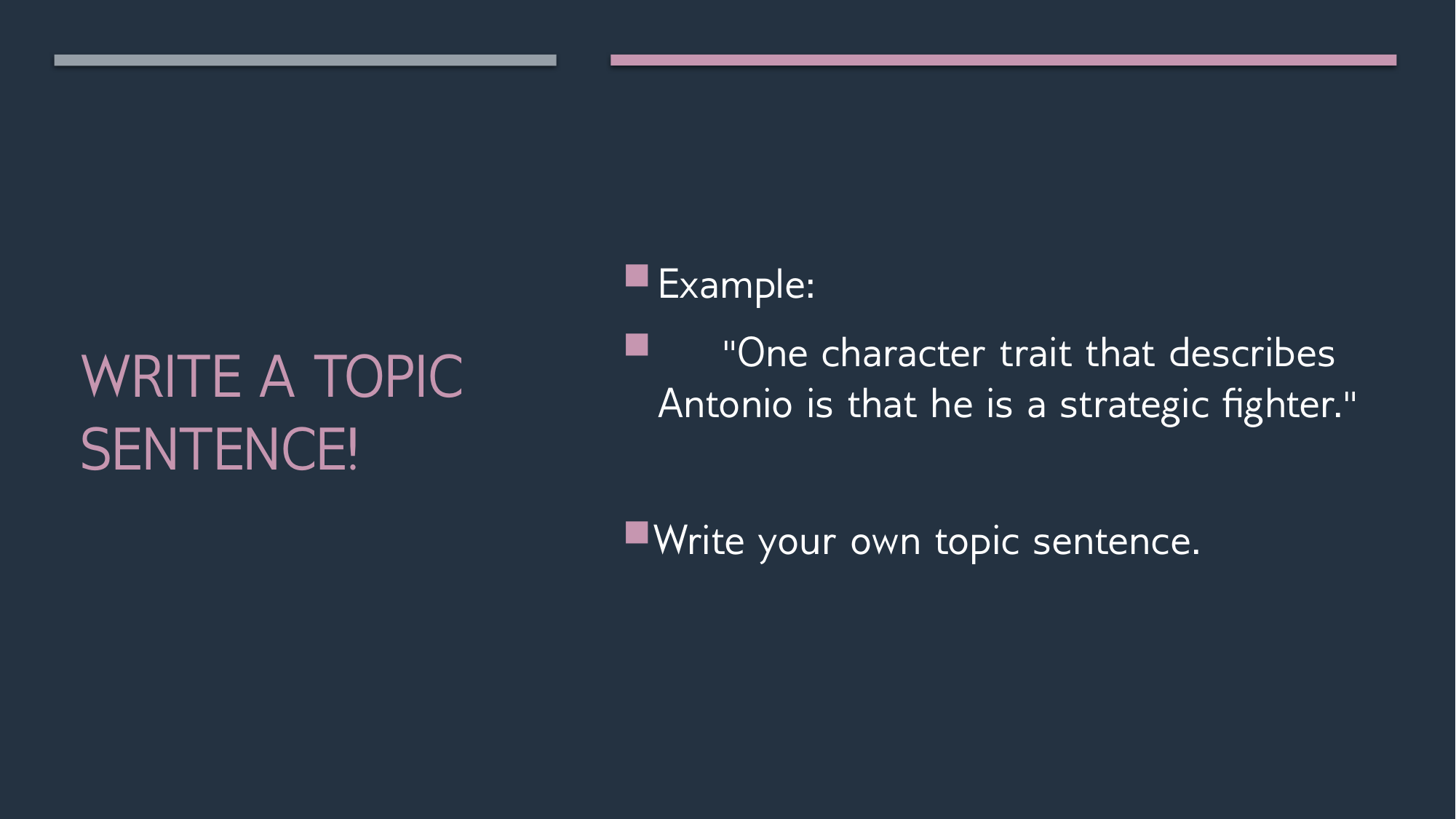

Example:
     "One character trait that describes Antonio is that he is a strategic fighter."

Write your own topic sentence.
# Write a topic sentence!